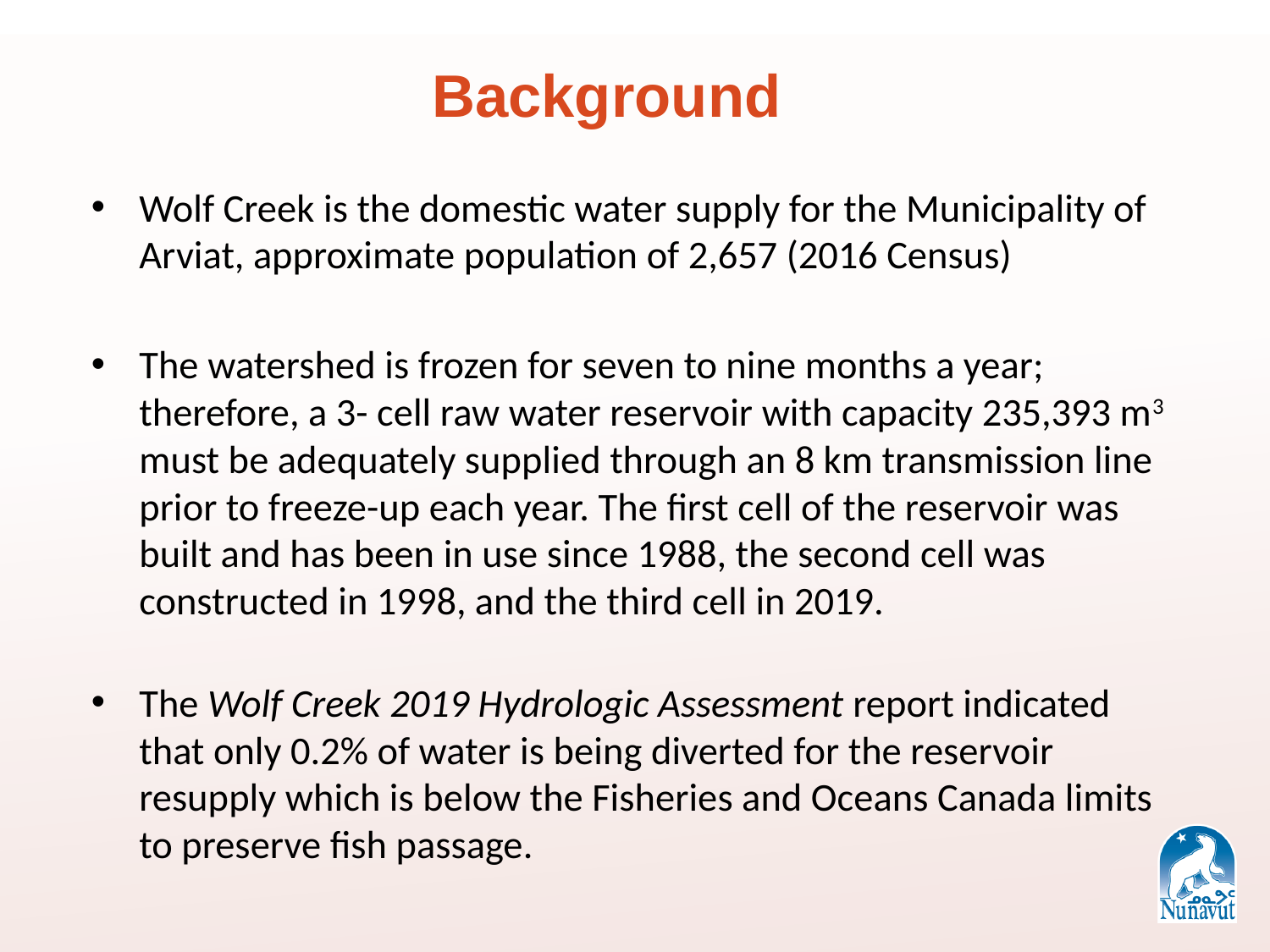

# Background
Wolf Creek is the domestic water supply for the Municipality of Arviat, approximate population of 2,657 (2016 Census)

The watershed is frozen for seven to nine months a year; therefore, a 3- cell raw water reservoir with capacity 235,393 m3 must be adequately supplied through an 8 km transmission line prior to freeze-up each year. The first cell of the reservoir was built and has been in use since 1988, the second cell was constructed in 1998, and the third cell in 2019.
The Wolf Creek 2019 Hydrologic Assessment report indicated that only 0.2% of water is being diverted for the reservoir resupply which is below the Fisheries and Oceans Canada limits to preserve fish passage.